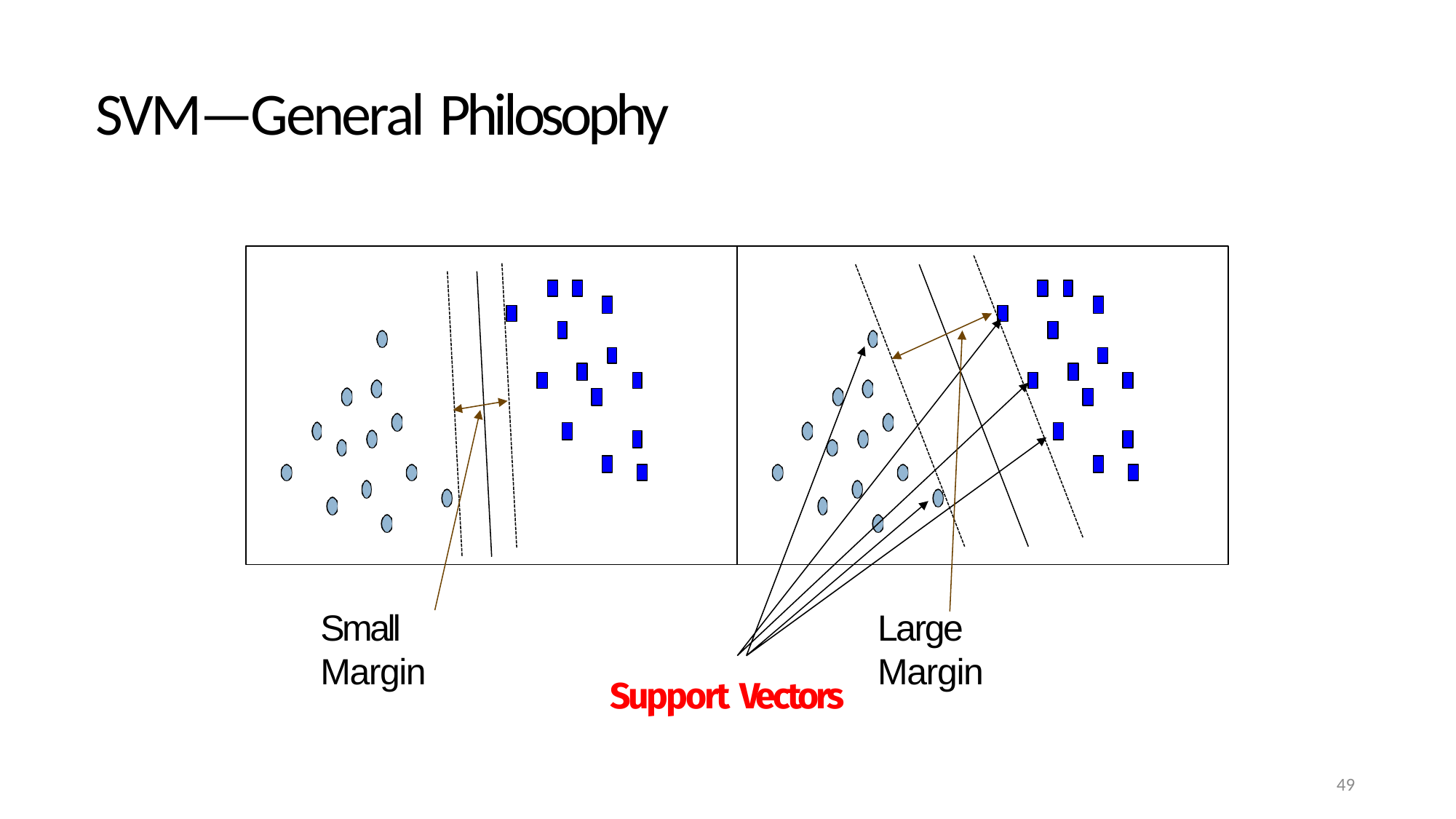

49
# SVM—General Philosophy

Large Margin
Small Margin
Support Vectors